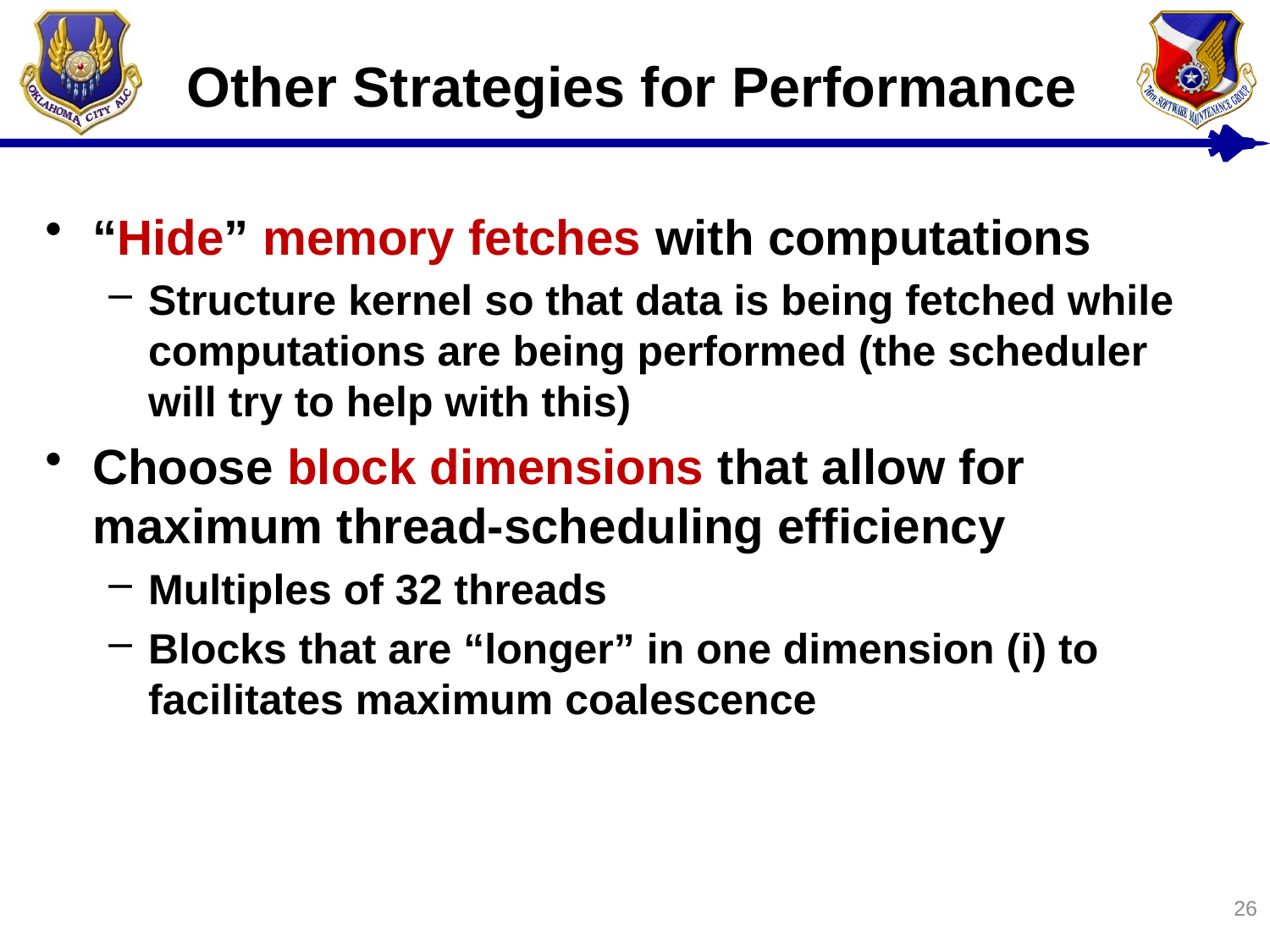

# Other Strategies for Performance
“Hide” memory fetches with computations
Structure kernel so that data is being fetched while computations are being performed (the scheduler will try to help with this)
Choose block dimensions that allow for maximum thread-scheduling efficiency
Multiples of 32 threads
Blocks that are “longer” in one dimension (i) to facilitates maximum coalescence

26